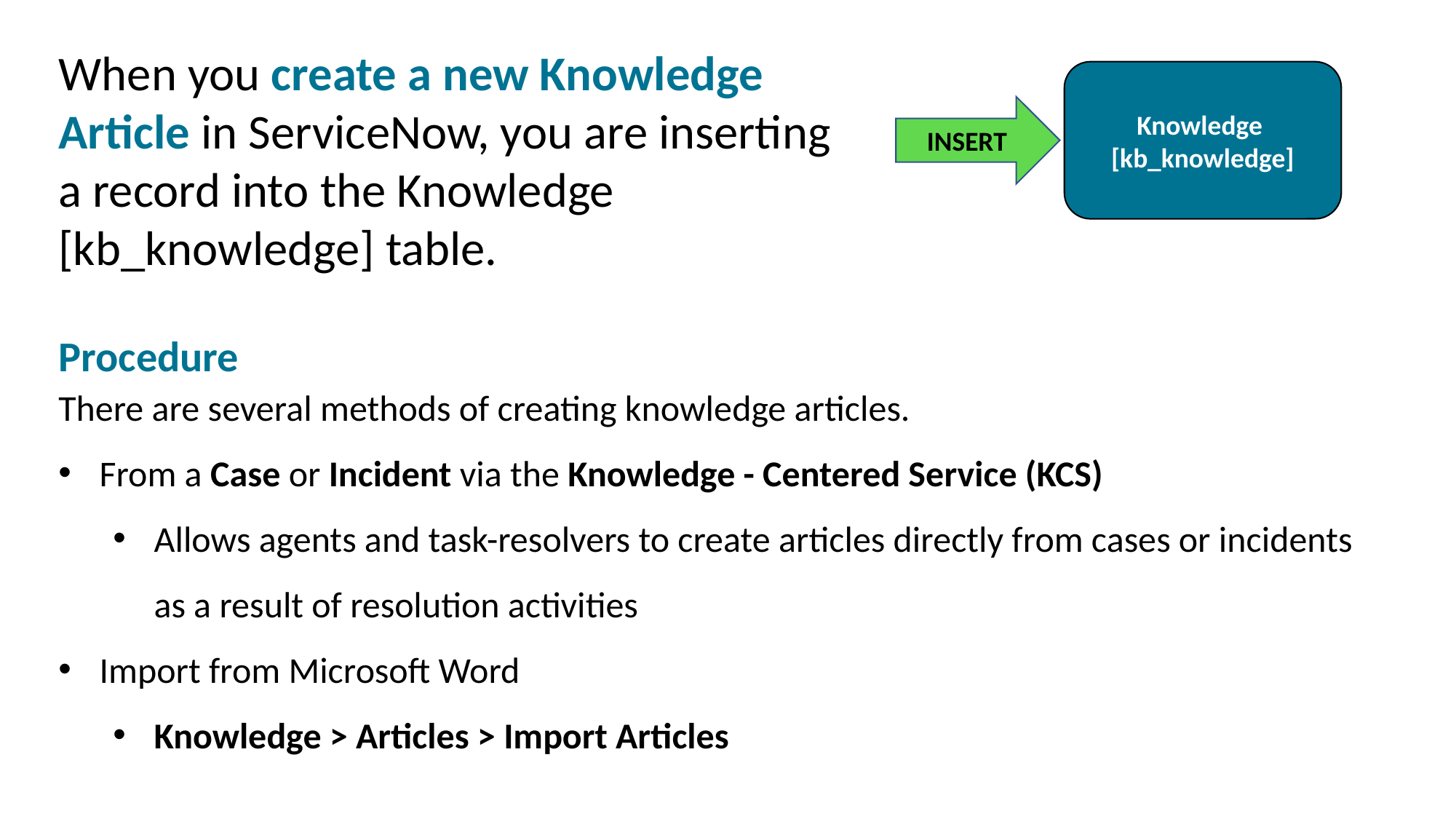

When you create a new Knowledge Article in ServiceNow, you are inserting a record into the Knowledge [kb_knowledge] table.
Knowledge
[kb_knowledge]
INSERT
Procedure
There are several methods of creating knowledge articles.
From a Case or Incident via the Knowledge - Centered Service (KCS)
Allows agents and task-resolvers to create articles directly from cases or incidents as a result of resolution activities
Import from Microsoft Word
Knowledge > Articles > Import Articles